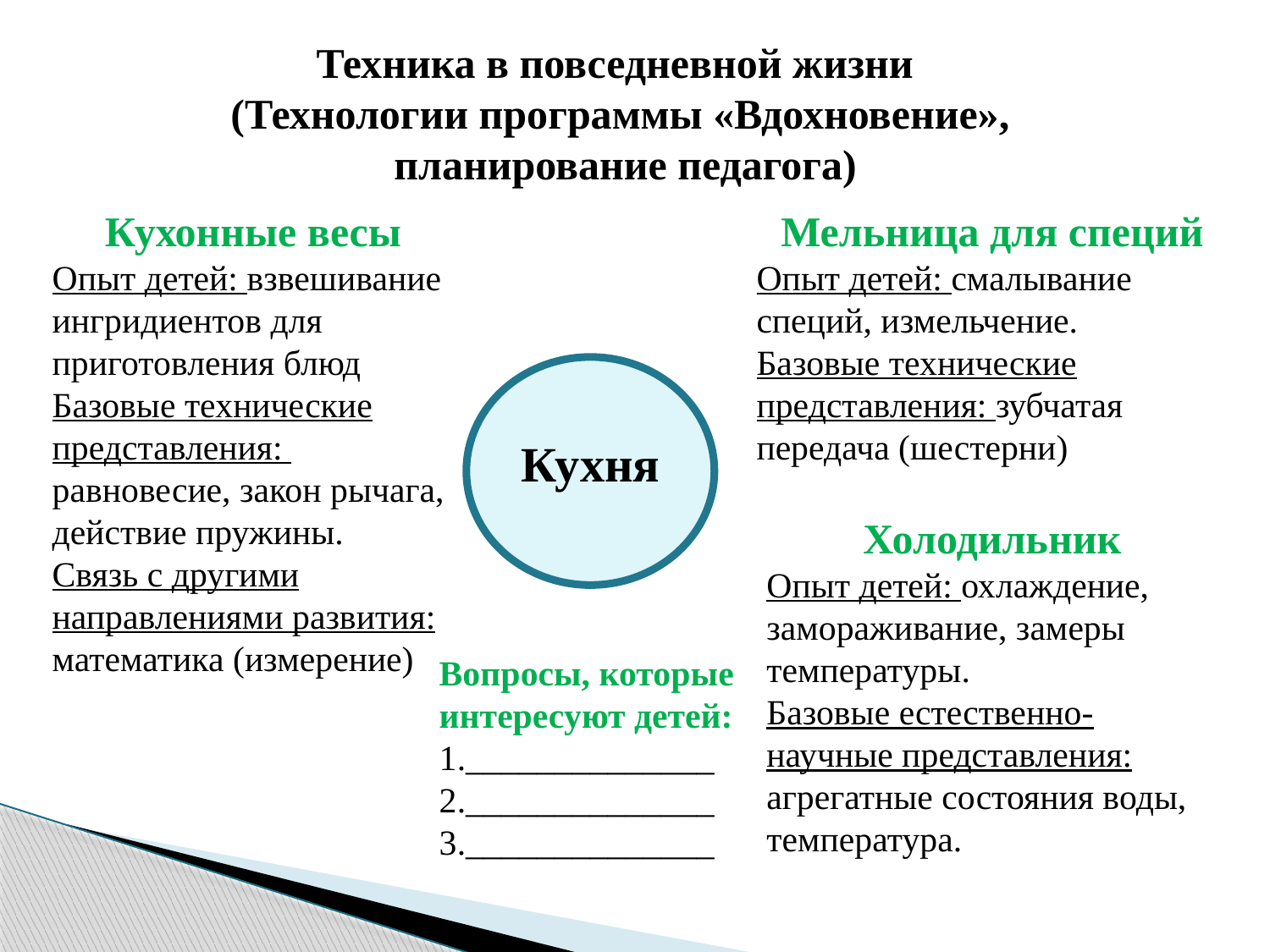

Техника в повседневной жизни
(Технологии программы «Вдохновение»,
 планирование педагога)
Кухонные весы
Опыт детей: взвешивание ингридиентов для приготовления блюд
Базовые технические представления:  равновесие, закон рычага, действие пружины.
Связь с другими направлениями развития: математика (измерение)

Мельница для специй
Опыт детей: смалывание специй, измельчение.
Базовые технические представления: зубчатая передача (шестерни)

Кухня
Холодильник
Опыт детей: охлаждение, замораживание, замеры температуры.
Базовые естественно-научные представления: агрегатные состояния воды, температура.

Вопросы, которые интересуют детей:
1.______________
2.______________
3.______________